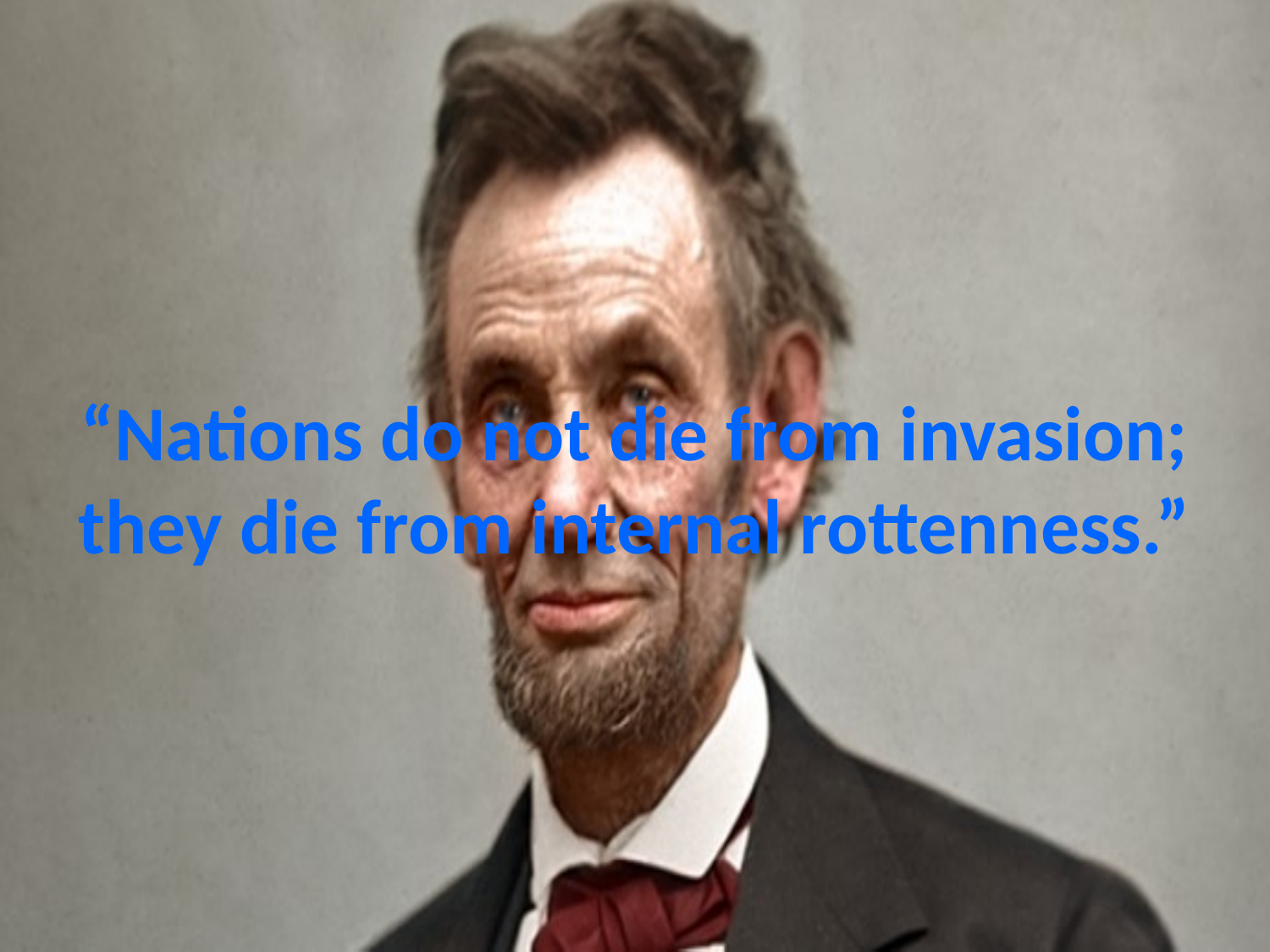

# “Nations do not die from invasion; they die from internal rottenness.”